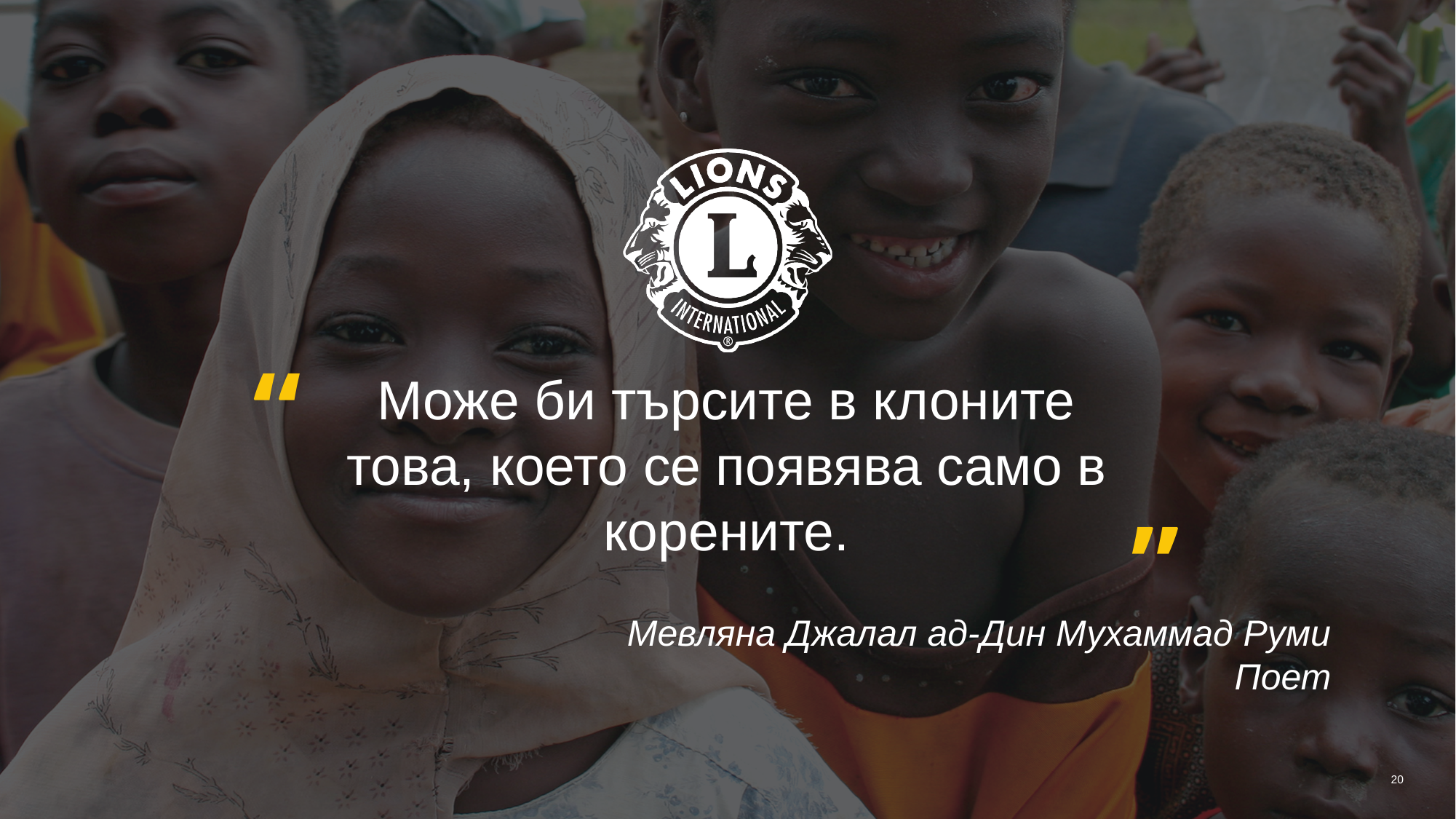

Може би търсите в клоните това, което се появява само в корените.
Мевляна Джалал ад-Дин Мухаммад Руми
Поет